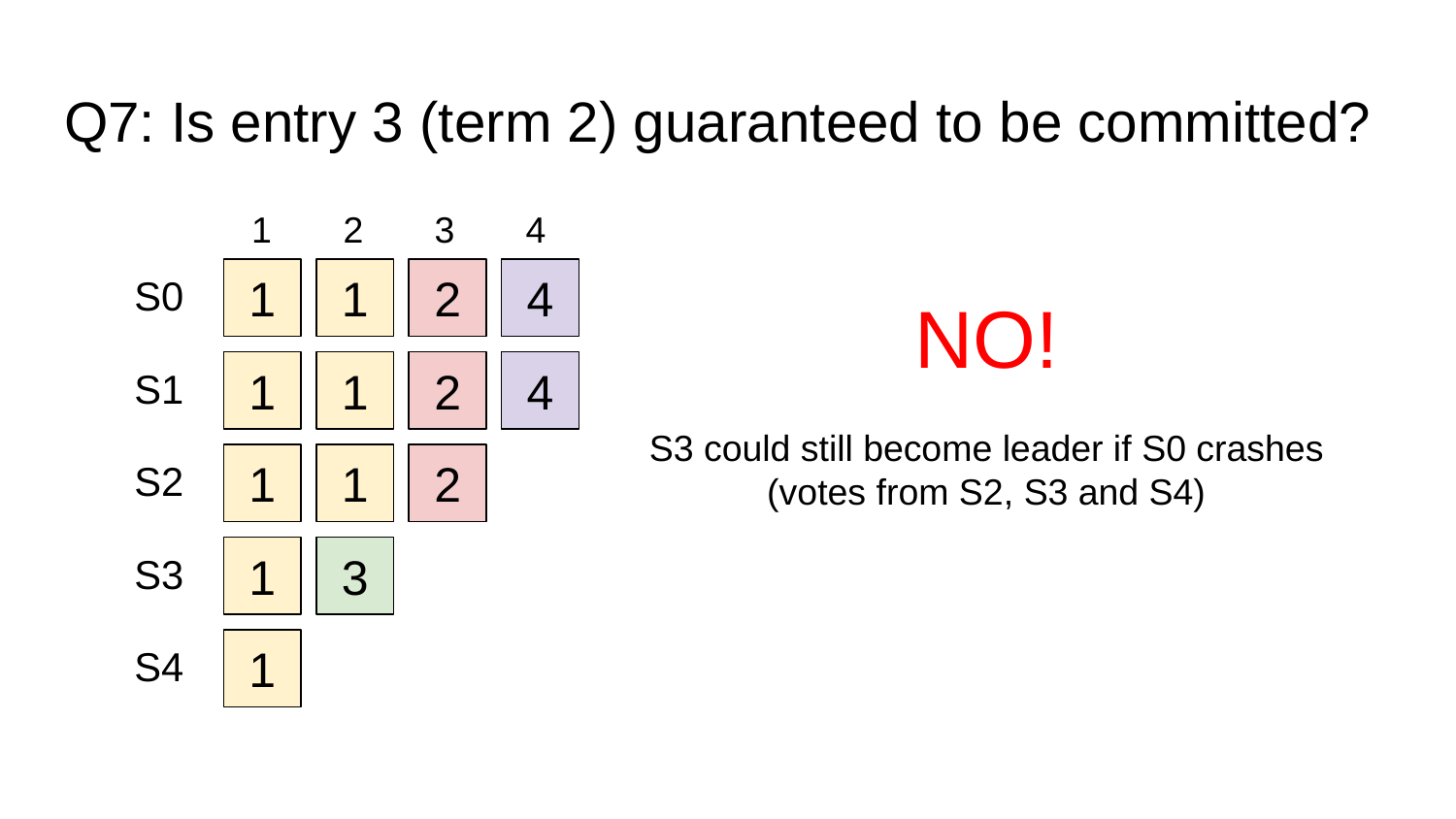

# Q7: Is entry 3 (term 2) guaranteed to be committed?
1
2
3
4
S0
1
1
2
4
NO!
S1
1
1
2
4
S3 could still become leader if S0 crashes
(votes from S2, S3 and S4)
S2
1
1
2
S3
1
3
S4
1